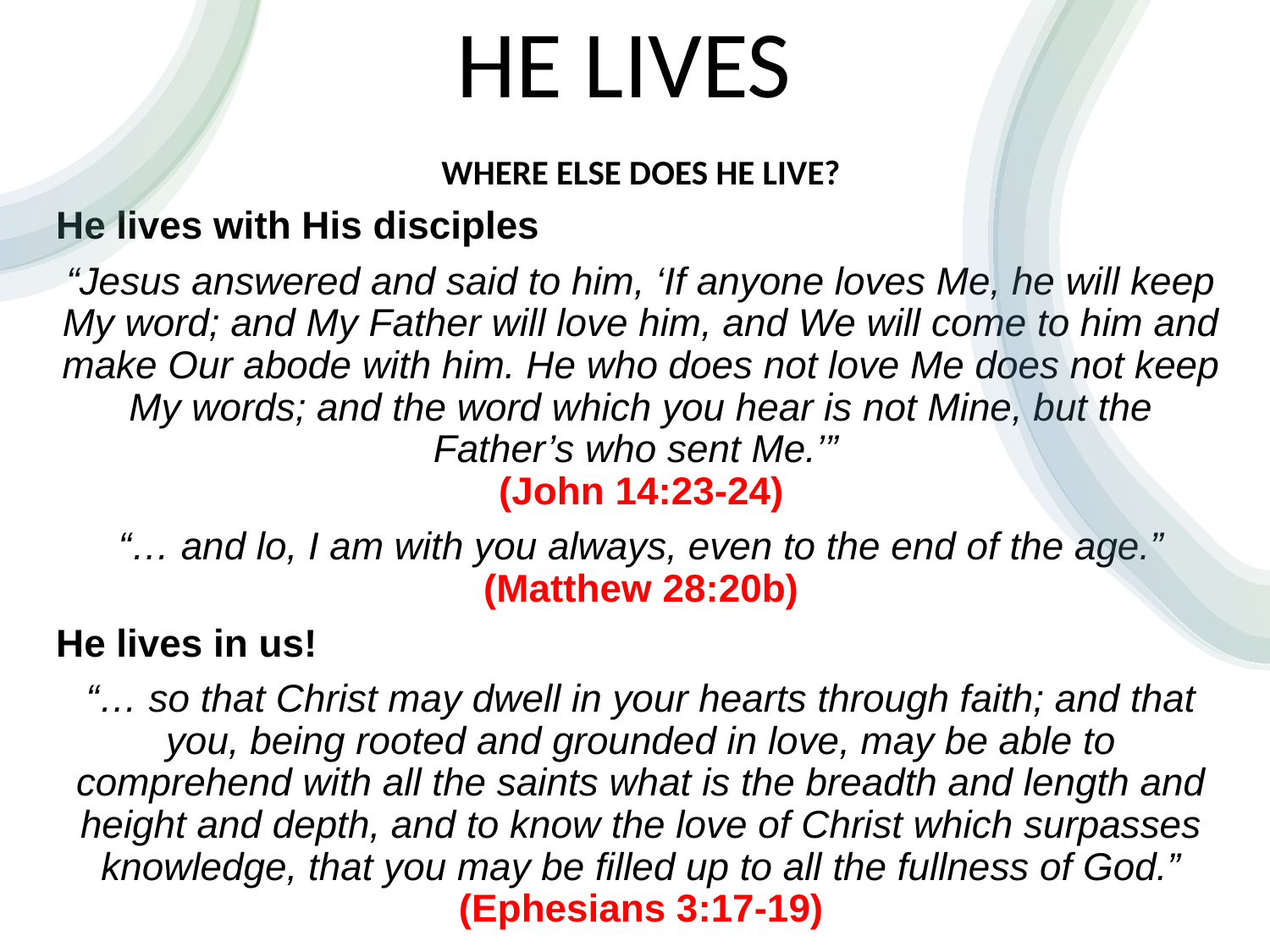

# HE LIVES
WHERE ELSE DOES HE LIVE?
He lives with His disciples
“Jesus answered and said to him, ‘If anyone loves Me, he will keep My word; and My Father will love him, and We will come to him and make Our abode with him. He who does not love Me does not keep My words; and the word which you hear is not Mine, but the Father’s who sent Me.’”
(John 14:23-24)
“… and lo, I am with you always, even to the end of the age.” (Matthew 28:20b)
He lives in us!
“… so that Christ may dwell in your hearts through faith; and that you, being rooted and grounded in love, may be able to comprehend with all the saints what is the breadth and length and height and depth, and to know the love of Christ which surpasses knowledge, that you may be filled up to all the fullness of God.” (Ephesians 3:17-19)